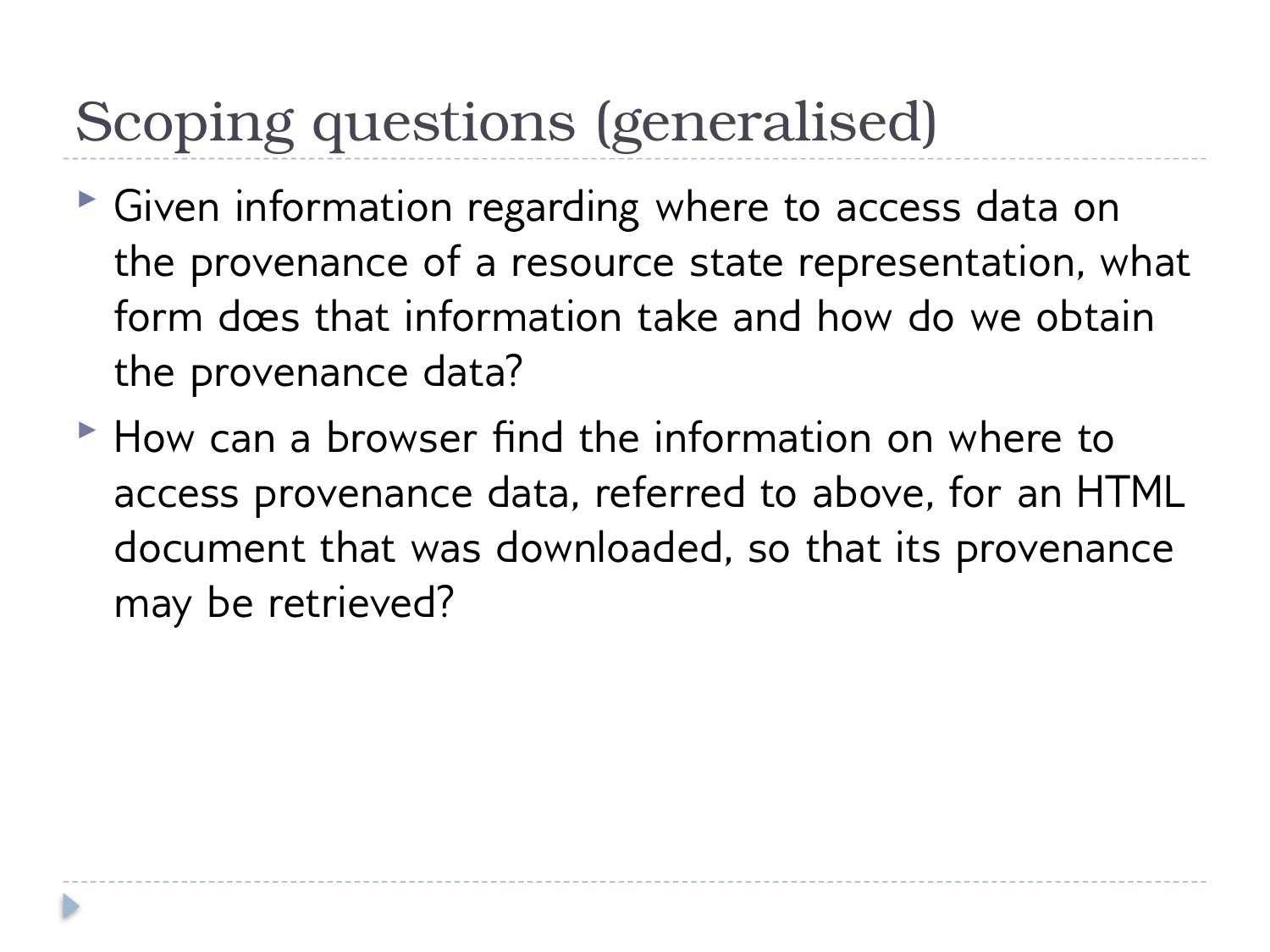

# Scoping questions (generalised)
Given information regarding where to access data on the provenance of a resource state representation, what form does that information take and how do we obtain the provenance data?
How can a browser find the information on where to access provenance data, referred to above, for an HTML document that was downloaded, so that its provenance may be retrieved?